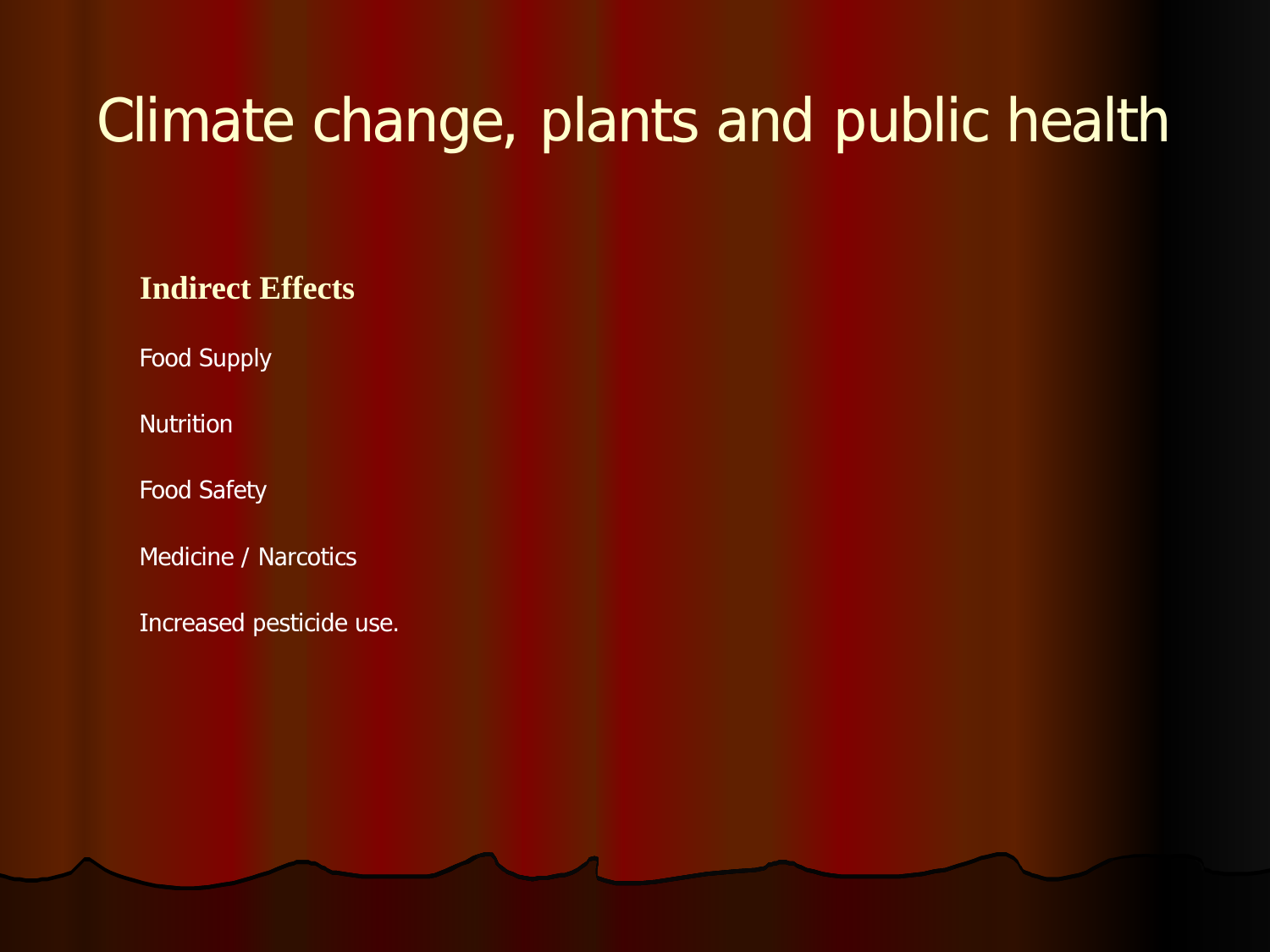

# Climate change, plants and public health
Indirect Effects
Food Supply
Nutrition
Food Safety
Medicine / Narcotics
Increased pesticide use.